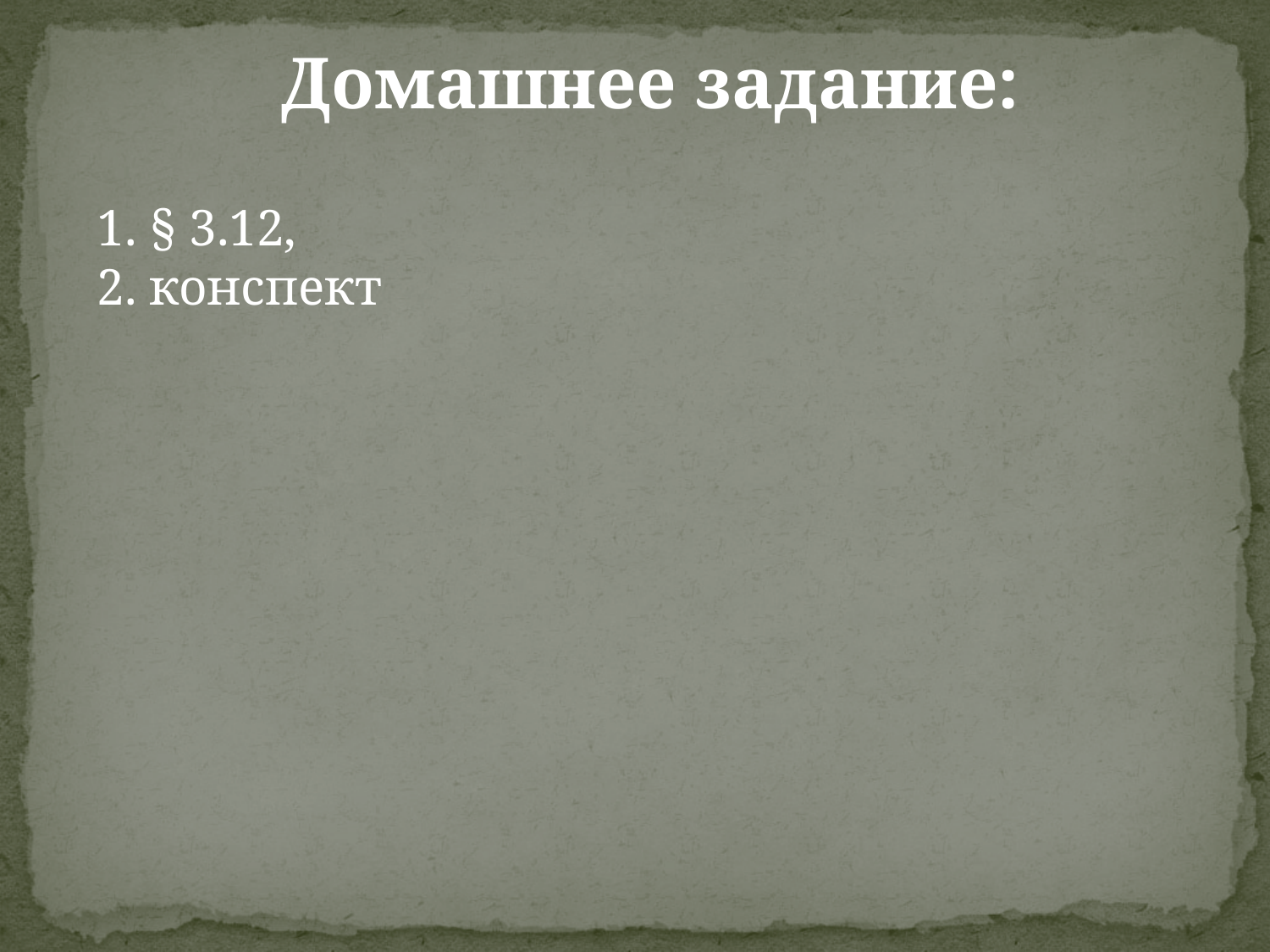

Домашнее задание:
1. § 3.12,
2. конспект